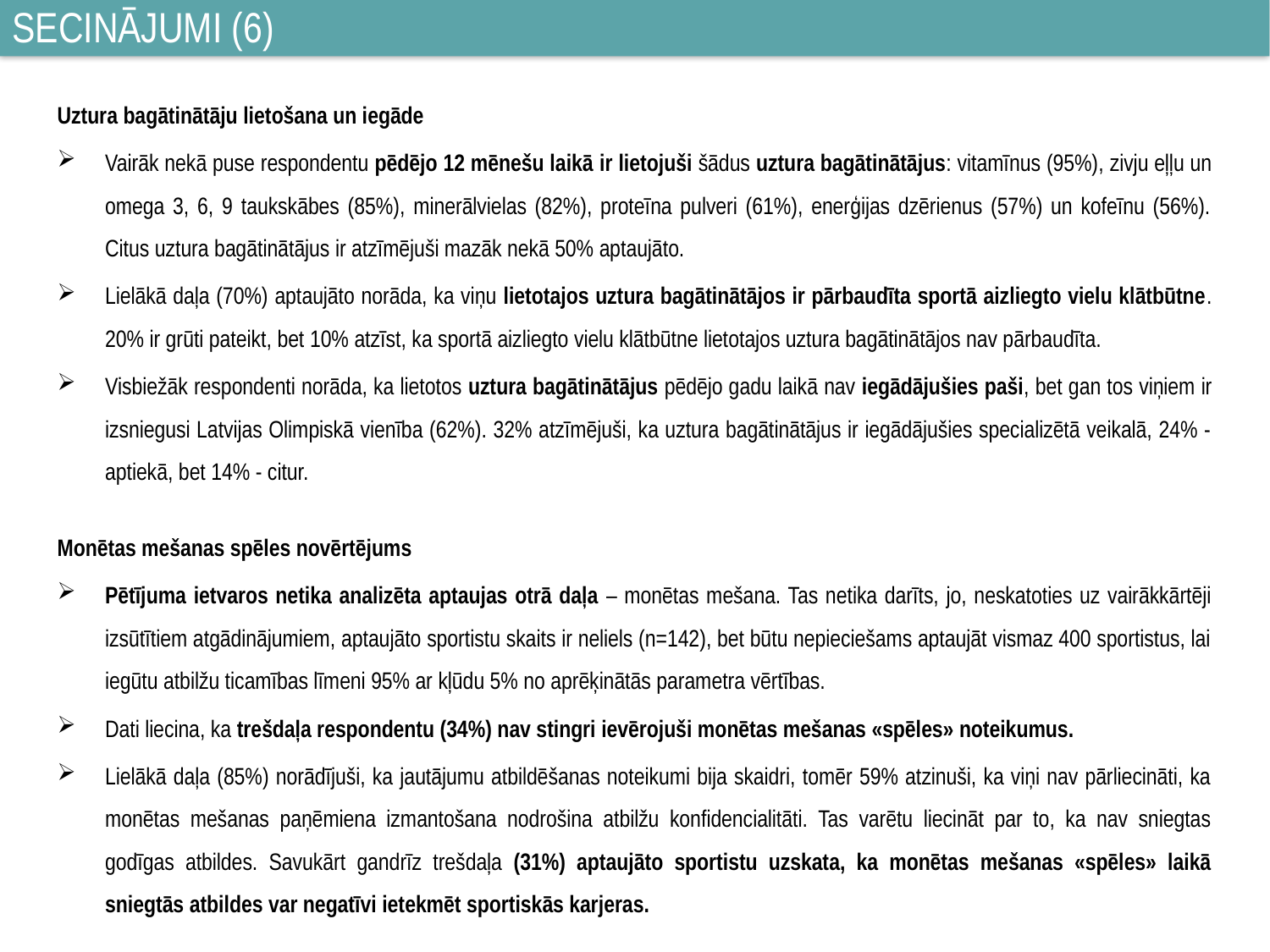

Secinājumi (6)
Uztura bagātinātāju lietošana un iegāde
Vairāk nekā puse respondentu pēdējo 12 mēnešu laikā ir lietojuši šādus uztura bagātinātājus: vitamīnus (95%), zivju eļļu un omega 3, 6, 9 taukskābes (85%), minerālvielas (82%), proteīna pulveri (61%), enerģijas dzērienus (57%) un kofeīnu (56%). Citus uztura bagātinātājus ir atzīmējuši mazāk nekā 50% aptaujāto.
Lielākā daļa (70%) aptaujāto norāda, ka viņu lietotajos uztura bagātinātājos ir pārbaudīta sportā aizliegto vielu klātbūtne. 20% ir grūti pateikt, bet 10% atzīst, ka sportā aizliegto vielu klātbūtne lietotajos uztura bagātinātājos nav pārbaudīta.
Visbiežāk respondenti norāda, ka lietotos uztura bagātinātājus pēdējo gadu laikā nav iegādājušies paši, bet gan tos viņiem ir izsniegusi Latvijas Olimpiskā vienība (62%). 32% atzīmējuši, ka uztura bagātinātājus ir iegādājušies specializētā veikalā, 24% - aptiekā, bet 14% - citur.

Monētas mešanas spēles novērtējums
Pētījuma ietvaros netika analizēta aptaujas otrā daļa – monētas mešana. Tas netika darīts, jo, neskatoties uz vairākkārtēji izsūtītiem atgādinājumiem, aptaujāto sportistu skaits ir neliels (n=142), bet būtu nepieciešams aptaujāt vismaz 400 sportistus, lai iegūtu atbilžu ticamības līmeni 95% ar kļūdu 5% no aprēķinātās parametra vērtības.
Dati liecina, ka trešdaļa respondentu (34%) nav stingri ievērojuši monētas mešanas «spēles» noteikumus.
Lielākā daļa (85%) norādījuši, ka jautājumu atbildēšanas noteikumi bija skaidri, tomēr 59% atzinuši, ka viņi nav pārliecināti, ka monētas mešanas paņēmiena izmantošana nodrošina atbilžu konfidencialitāti. Tas varētu liecināt par to, ka nav sniegtas godīgas atbildes. Savukārt gandrīz trešdaļa (31%) aptaujāto sportistu uzskata, ka monētas mešanas «spēles» laikā sniegtās atbildes var negatīvi ietekmēt sportiskās karjeras.